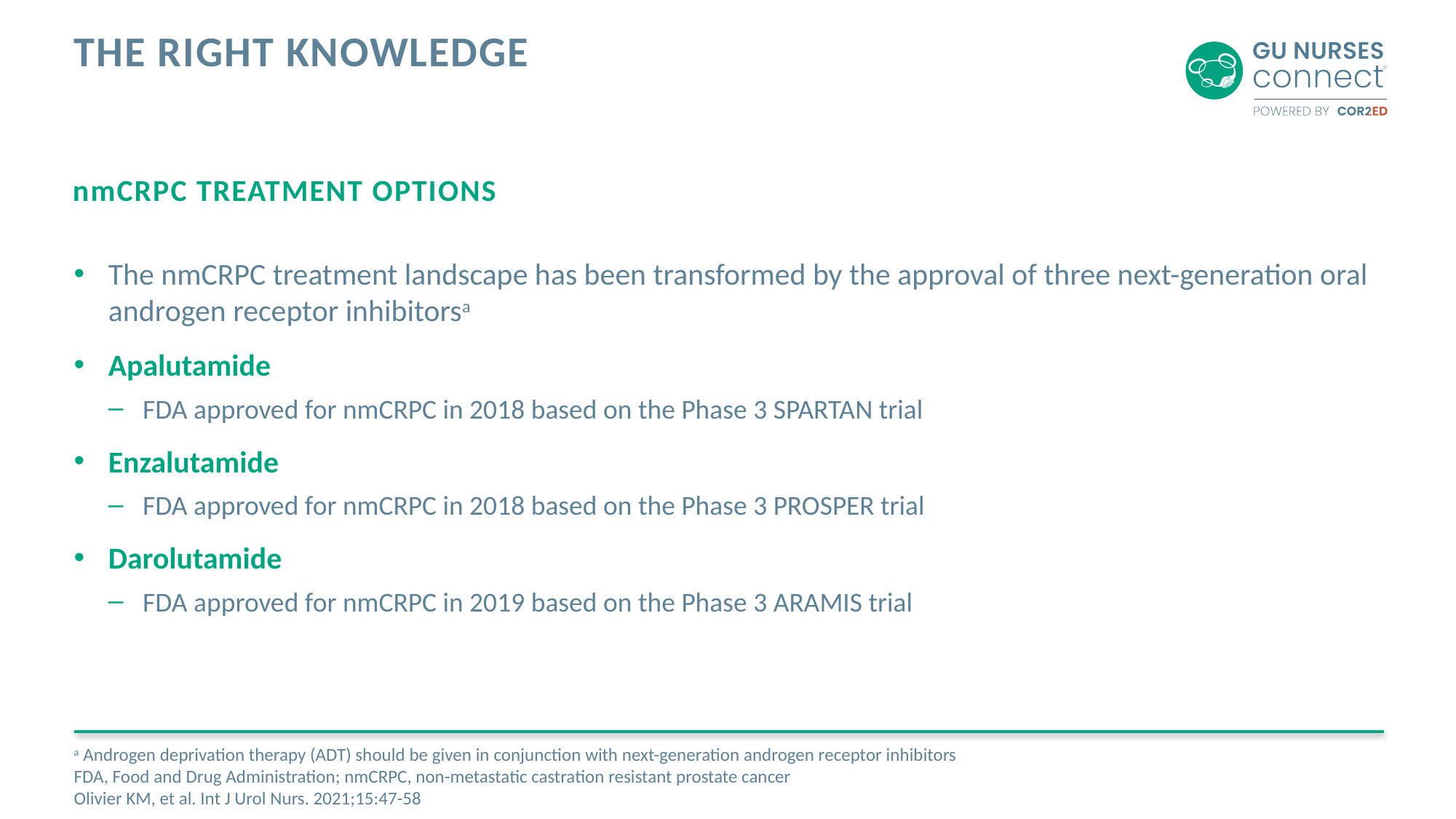

# The right knowledge
nmCRPC treatment options
The nmCRPC treatment landscape has been transformed by the approval of three next-generation oral androgen receptor inhibitorsa
Apalutamide
FDA approved for nmCRPC in 2018 based on the Phase 3 SPARTAN trial
Enzalutamide
FDA approved for nmCRPC in 2018 based on the Phase 3 PROSPER trial
Darolutamide
FDA approved for nmCRPC in 2019 based on the Phase 3 ARAMIS trial

a Androgen deprivation therapy (ADT) should be given in conjunction with next-generation androgen receptor inhibitors
FDA, Food and Drug Administration; nmCRPC, non-metastatic castration resistant prostate cancer
Olivier KM, et al. Int J Urol Nurs. 2021;15:47-58